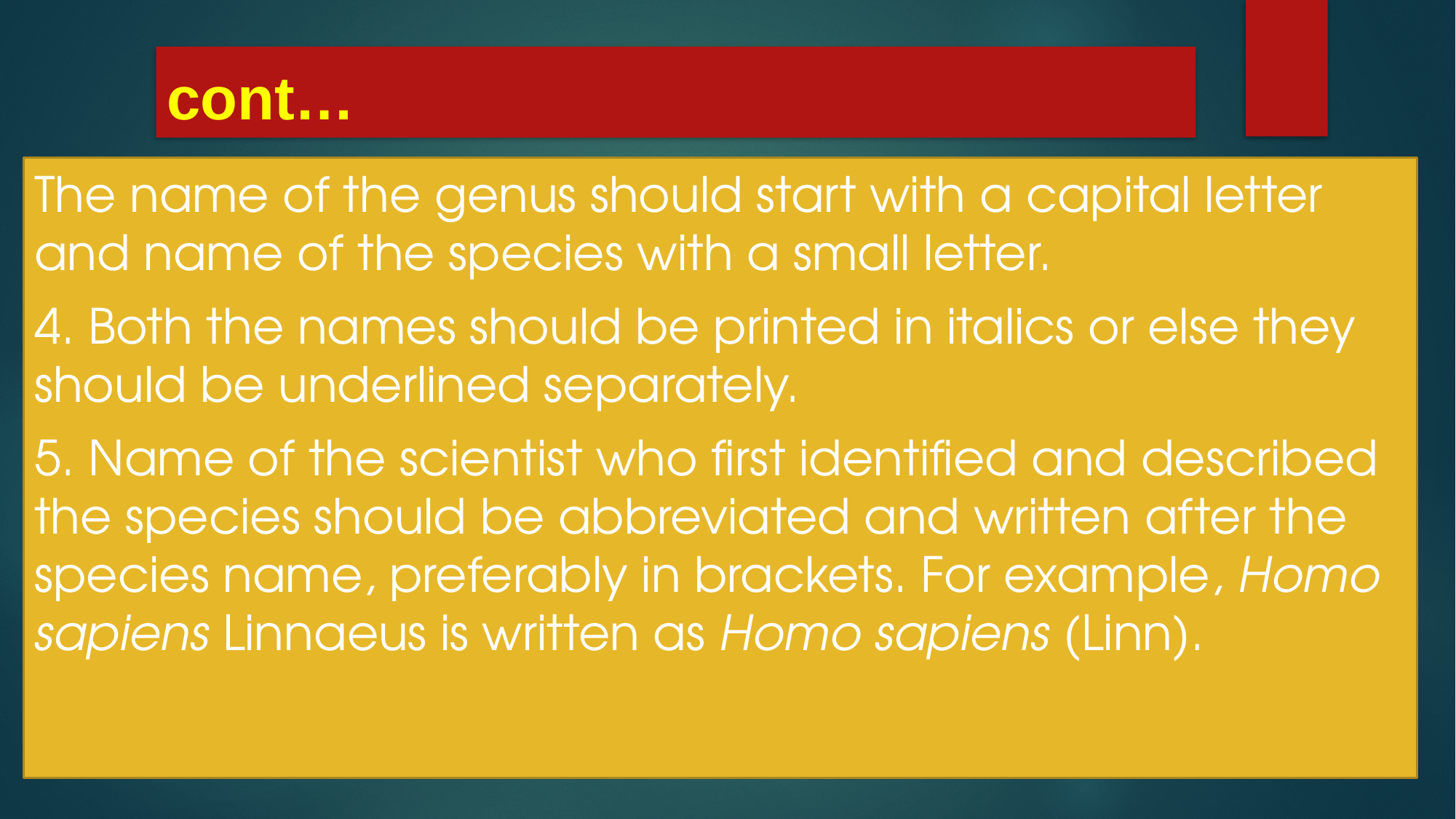

# cont…
The name of the genus should start with a capital letter and name of the species with a small letter.
4. Both the names should be printed in italics or else they should be underlined separately.
5. Name of the scientist who first identified and described the species should be abbreviated and written after the species name, preferably in brackets. For example, Homo sapiens Linnaeus is written as Homo sapiens (Linn).